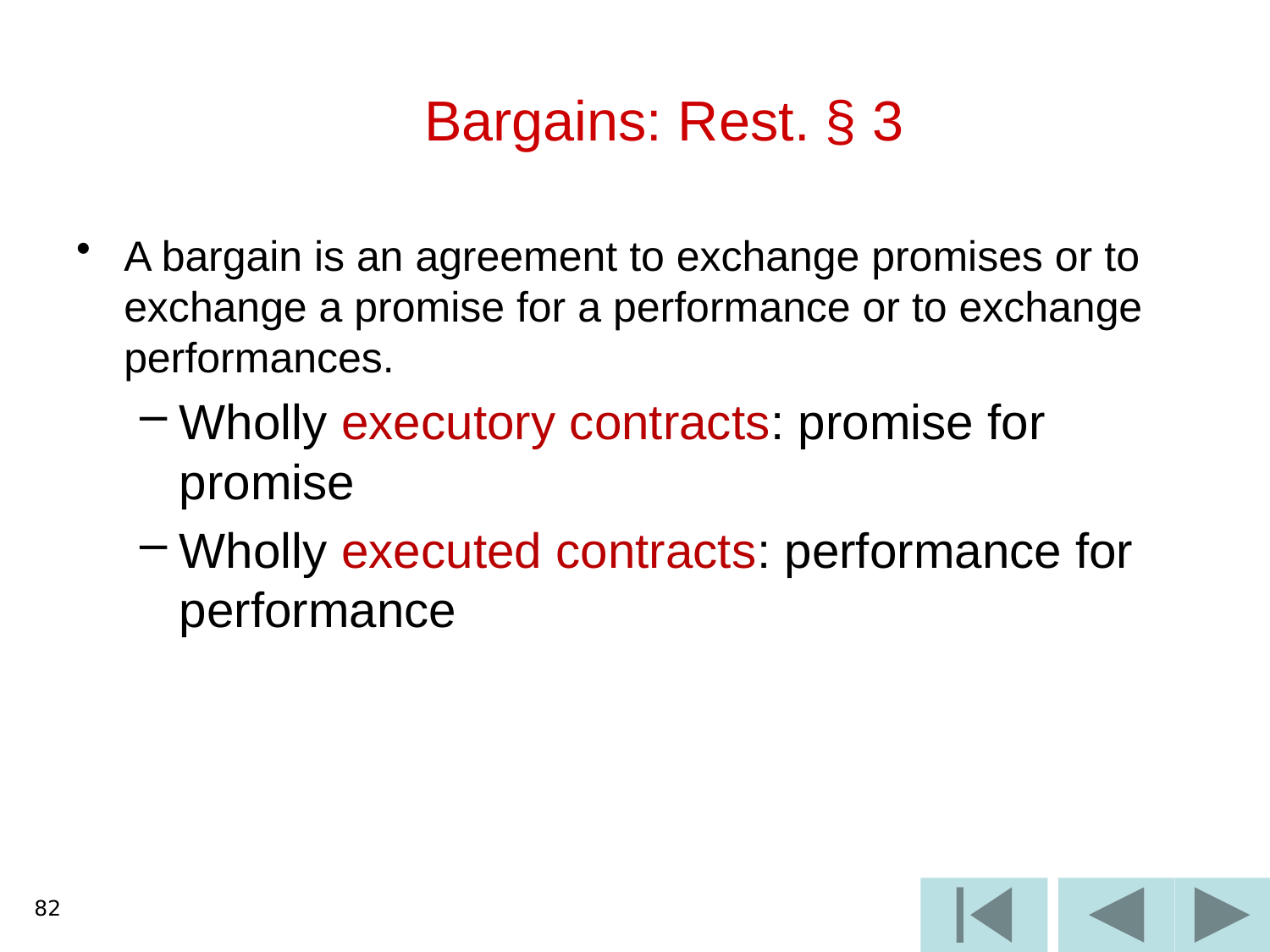

# Bargains: Rest. § 3
A bargain is an agreement to exchange promises or to exchange a promise for a performance or to exchange performances.
Wholly executory contracts: promise for promise
Wholly executed contracts: performance for performance

82